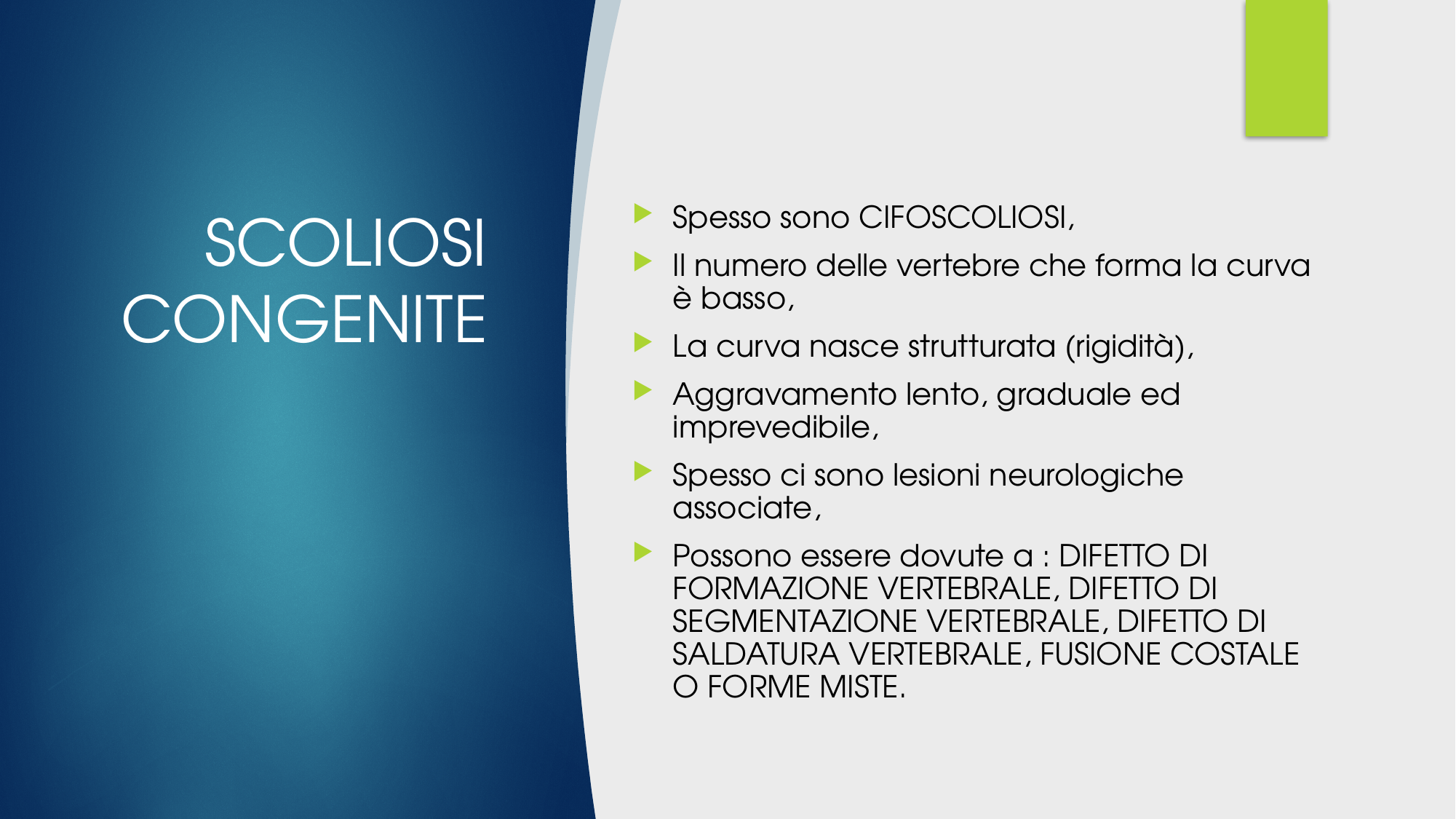

# SCOLIOSI CONGENITE
Spesso sono CIFOSCOLIOSI,
Il numero delle vertebre che forma la curva è basso,
La curva nasce strutturata (rigidità),
Aggravamento lento, graduale ed imprevedibile,
Spesso ci sono lesioni neurologiche associate,
Possono essere dovute a : DIFETTO DI FORMAZIONE VERTEBRALE, DIFETTO DI SEGMENTAZIONE VERTEBRALE, DIFETTO DI SALDATURA VERTEBRALE, FUSIONE COSTALE O FORME MISTE.